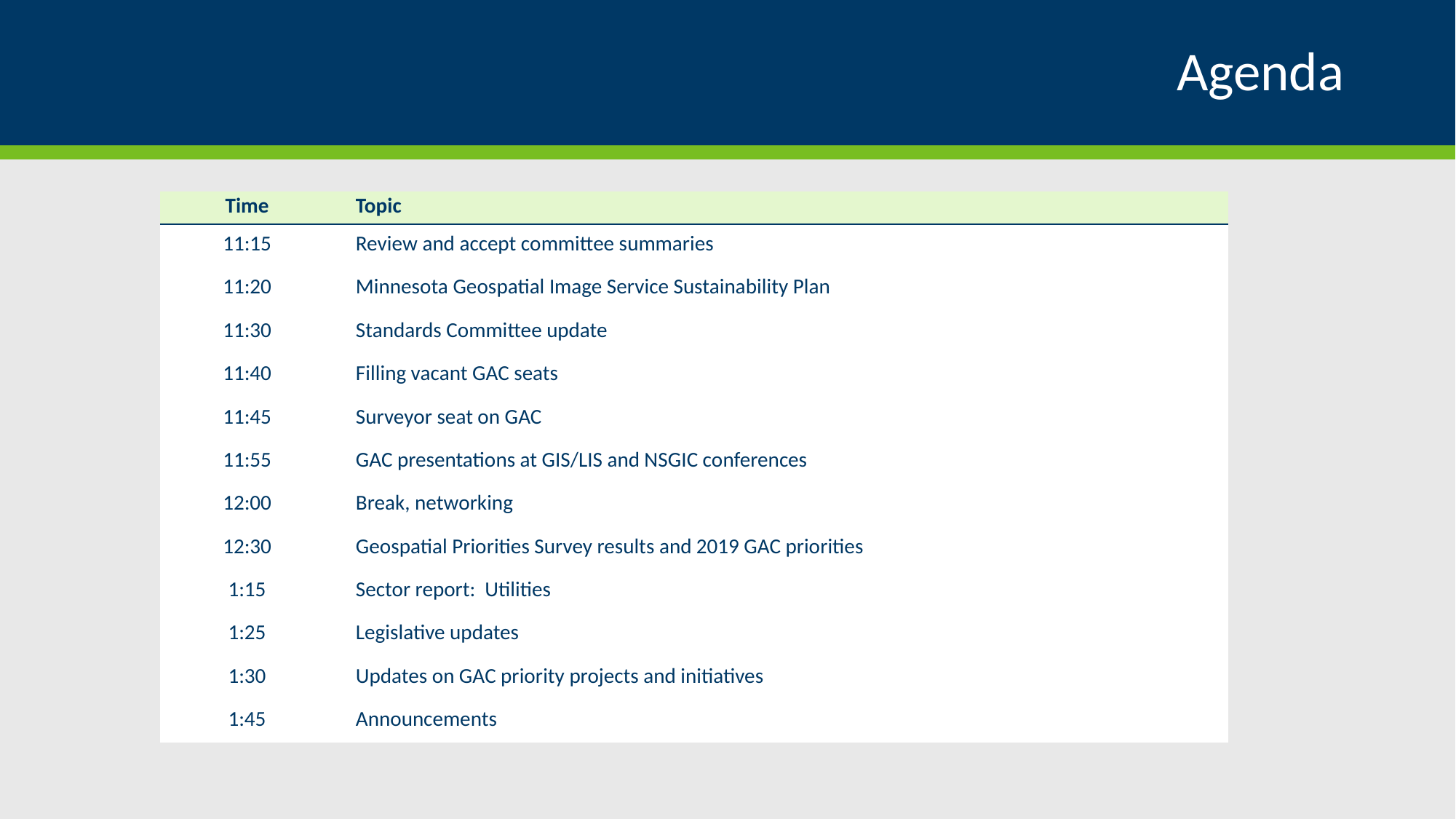

# Agenda
| Time | Topic |
| --- | --- |
| 11:15 | Review and accept committee summaries |
| 11:20 | Minnesota Geospatial Image Service Sustainability Plan |
| 11:30 | Standards Committee update |
| 11:40 | Filling vacant GAC seats |
| 11:45 | Surveyor seat on GAC |
| 11:55 | GAC presentations at GIS/LIS and NSGIC conferences |
| 12:00 | Break, networking |
| 12:30 | Geospatial Priorities Survey results and 2019 GAC priorities |
| 1:15 | Sector report: Utilities |
| 1:25 | Legislative updates |
| 1:30 | Updates on GAC priority projects and initiatives |
| 1:45 | Announcements |